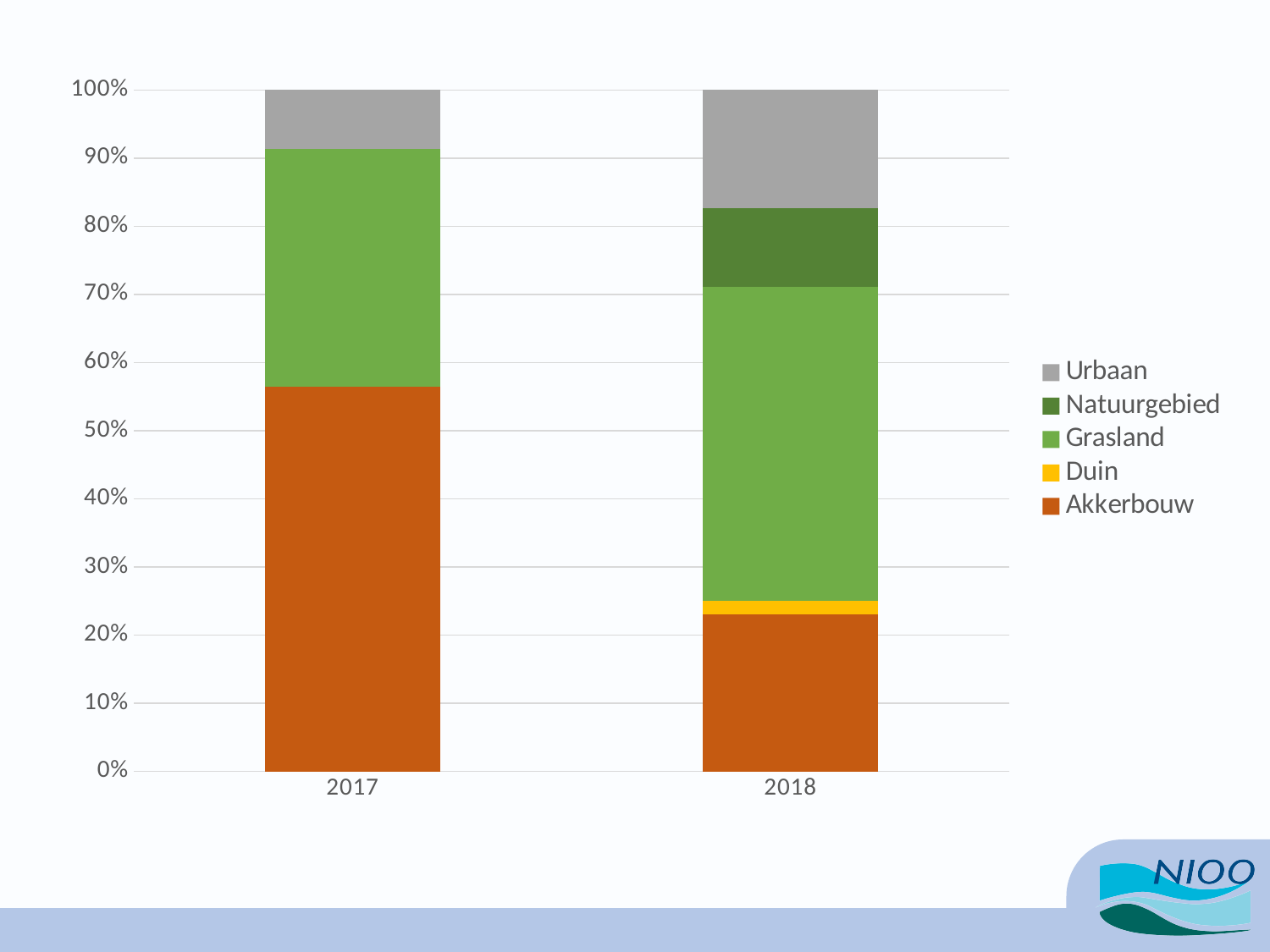

### Chart

| Category | Akkerbouw | Duin | Grasland | Natuurgebied | Urbaan |
|---|---|---|---|---|---|
| 2017 | 56.52173913043478 | 0.0 | 34.78260869565217 | 0.0 | 8.695652173913043 |
| 2018 | 23.076923076923077 | 1.9230769230769231 | 46.15384615384615 | 11.538461538461538 | 17.307692307692307 |